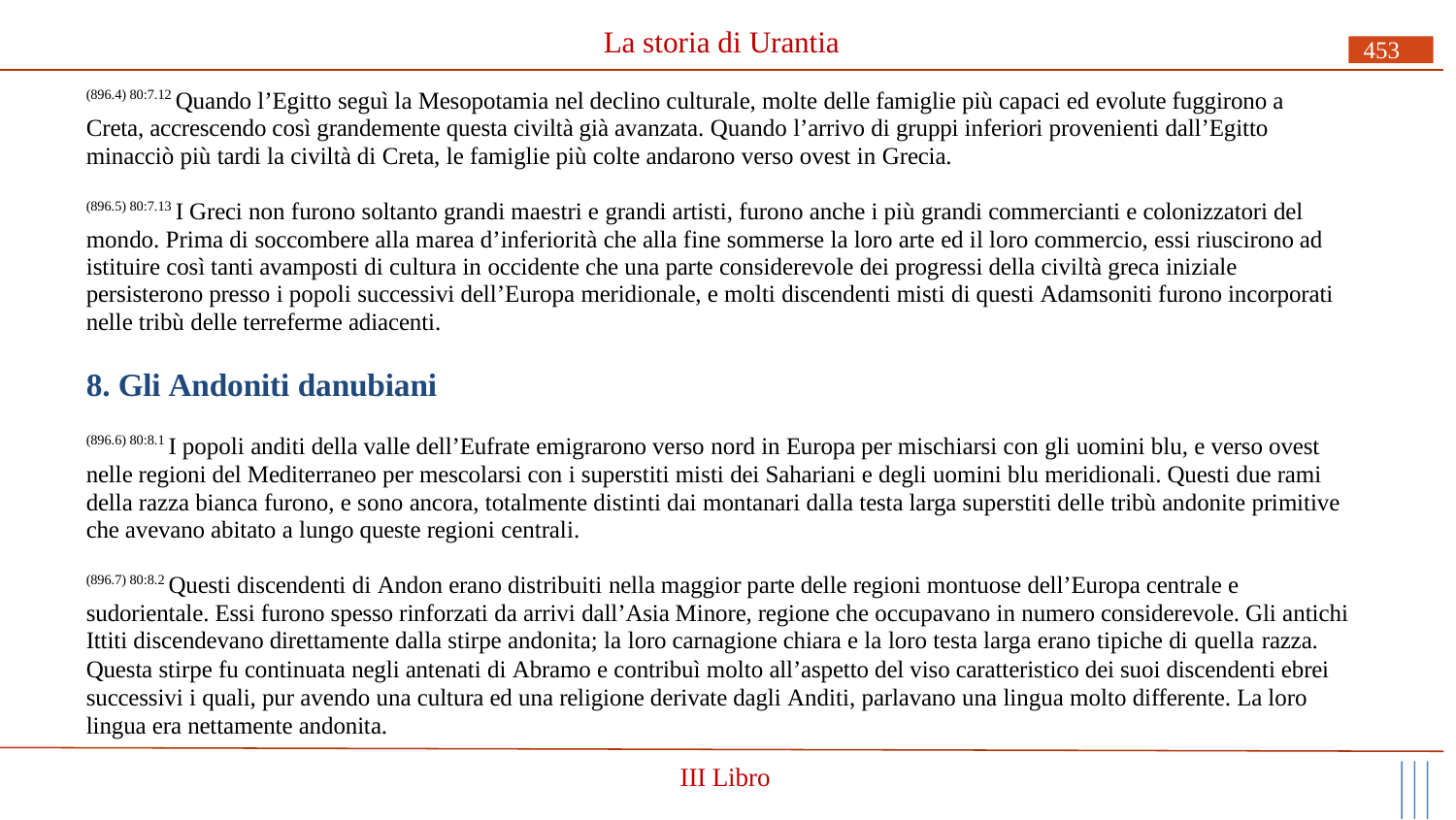

# La storia di Urantia
453

(896.4) 80:7.12 Quando l’Egitto seguì la Mesopotamia nel declino culturale, molte delle famiglie più capaci ed evolute fuggirono a  Creta, accrescendo così grandemente questa civiltà già avanzata. Quando l’arrivo di gruppi inferiori provenienti dall’Egitto  minacciò più tardi la civiltà di Creta, le famiglie più colte andarono verso ovest in Grecia.

(896.5) 80:7.13 I Greci non furono soltanto grandi maestri e grandi artisti, furono anche i più grandi commercianti e colonizzatori del  mondo. Prima di soccombere alla marea d’inferiorità che alla fine sommerse la loro arte ed il loro commercio, essi riuscirono ad  istituire così tanti avamposti di cultura in occidente che una parte considerevole dei progressi della civiltà greca iniziale  persisterono presso i popoli successivi dell’Europa meridionale, e molti discendenti misti di questi Adamsoniti furono incorporati  nelle tribù delle terreferme adiacenti.

8. Gli Andoniti danubiani
(896.6) 80:8.1 I popoli anditi della valle dell’Eufrate emigrarono verso nord in Europa per mischiarsi con gli uomini blu, e verso ovest  nelle regioni del Mediterraneo per mescolarsi con i superstiti misti dei Sahariani e degli uomini blu meridionali. Questi due rami  della razza bianca furono, e sono ancora, totalmente distinti dai montanari dalla testa larga superstiti delle tribù andonite primitive  che avevano abitato a lungo queste regioni centrali.

(896.7) 80:8.2 Questi discendenti di Andon erano distribuiti nella maggior parte delle regioni montuose dell’Europa centrale e  sudorientale. Essi furono spesso rinforzati da arrivi dall’Asia Minore, regione che occupavano in numero considerevole. Gli antichi  Ittiti discendevano direttamente dalla stirpe andonita; la loro carnagione chiara e la loro testa larga erano tipiche di quella razza.
Questa stirpe fu continuata negli antenati di Abramo e contribuì molto all’aspetto del viso caratteristico dei suoi discendenti ebrei  successivi i quali, pur avendo una cultura ed una religione derivate dagli Anditi, parlavano una lingua molto differente. La loro  lingua era nettamente andonita.

III Libro